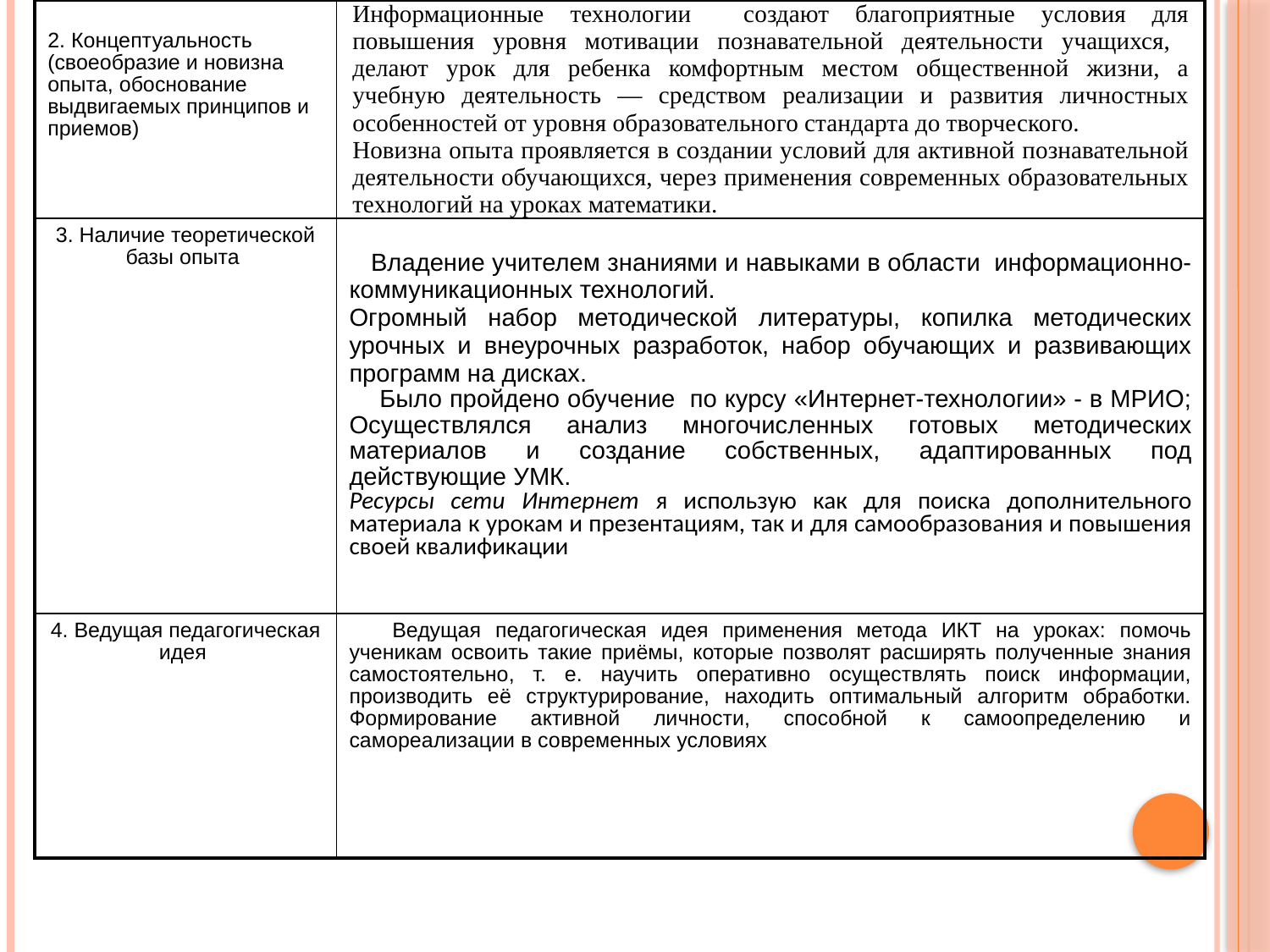

| 2. Концептуальность (своеобразие и новизна опыта, обоснование выдвигаемых принципов и приемов) | Информационные технологии создают благоприятные условия для повышения уровня мотивации познавательной деятельности учащихся, делают урок для ребенка комфортным местом общественной жизни, а учебную деятельность — средством реализации и развития личностных особенностей от уровня образовательного стандарта до творческого. Новизна опыта проявляется в создании условий для активной познавательной деятельности обучающихся, через применения современных образовательных технологий на уроках математики. |
| --- | --- |
| 3. Наличие теоретической базы опыта | Владение учителем знаниями и навыками в области  информационно-коммуникационных технологий. Огромный набор методической литературы, копилка методических урочных и внеурочных разработок, набор обучающих и развивающих программ на дисках. Было пройдено обучение по курсу «Интернет-технологии» - в МРИО; Осуществлялся анализ многочисленных готовых методических материалов и создание собственных, адаптированных под действующие УМК. Ресурсы сети Интернет я использую как для поиска дополнительного материала к урокам и презентациям, так и для самообразования и повышения своей квалификации |
| 4. Ведущая педагогическая идея | Ведущая педагогическая идея применения метода ИКТ на уроках: помочь ученикам освоить такие приёмы, которые позволят расширять полученные знания самостоятельно, т. е. научить оперативно осуществлять поиск информации, производить её структурирование, находить оптимальный алгоритм обработки. Формирование активной личности, способной к самоопределению и самореализации в современных условиях |